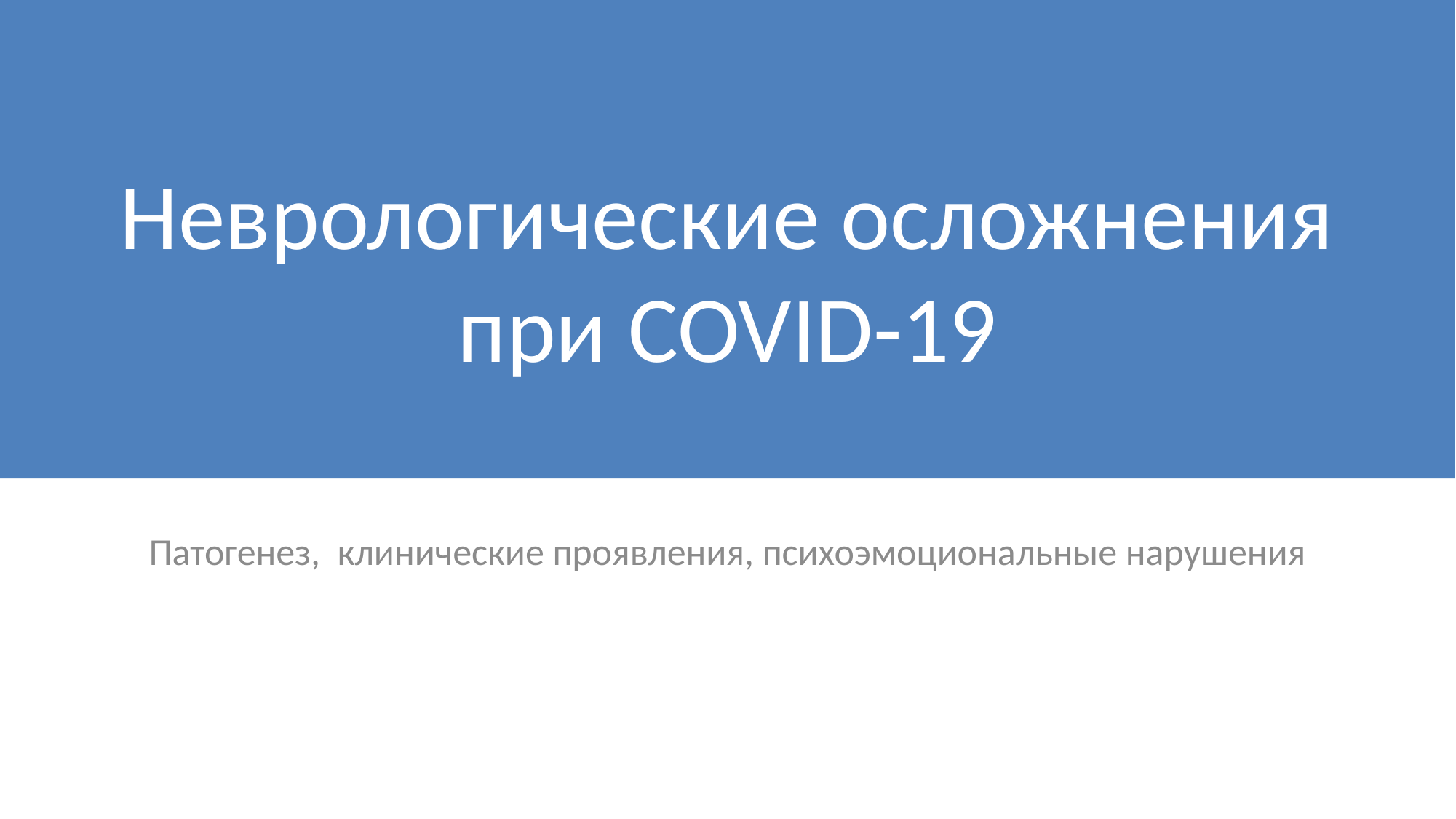

# Неврологические осложнения при COVID-19
Патогенез,  клинические проявления, психоэмоциональные нарушения